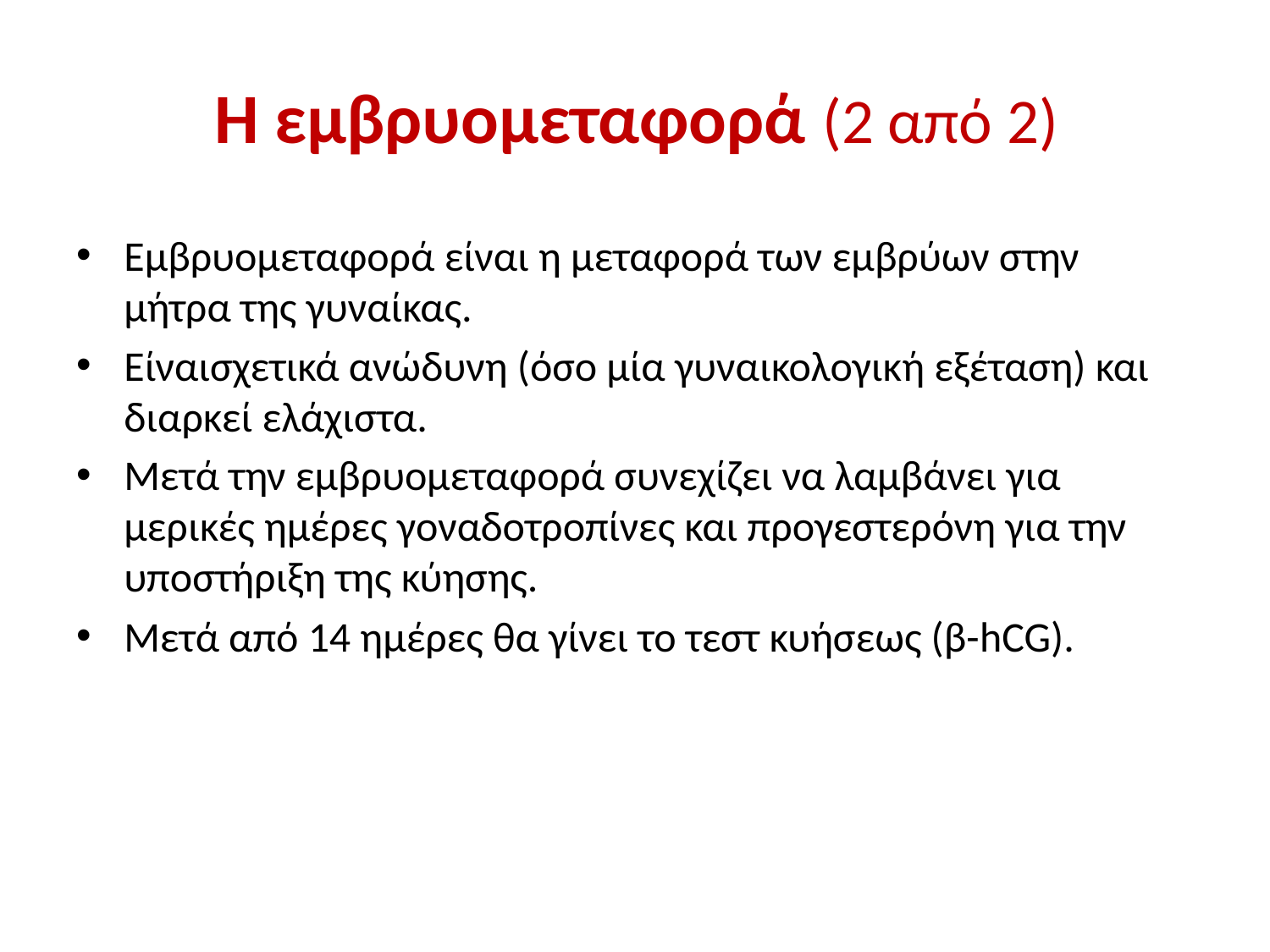

H εμβρυομεταφορά (2 από 2)
Εμβρυομεταφορά είναι η μεταφορά των εμβρύων στην μήτρα της γυναίκας.
Είναισχετικά ανώδυνη (όσο μία γυναικολογική εξέταση) και διαρκεί ελάχιστα.
Μετά την εμβρυομεταφορά συνεχίζει να λαμβάνει για μερικές ημέρες γοναδοτροπίνες και προγεστερόνη για την υποστήριξη της κύησης.
Μετά από 14 ημέρες θα γίνει το τεστ κυήσεως (β-hCG).